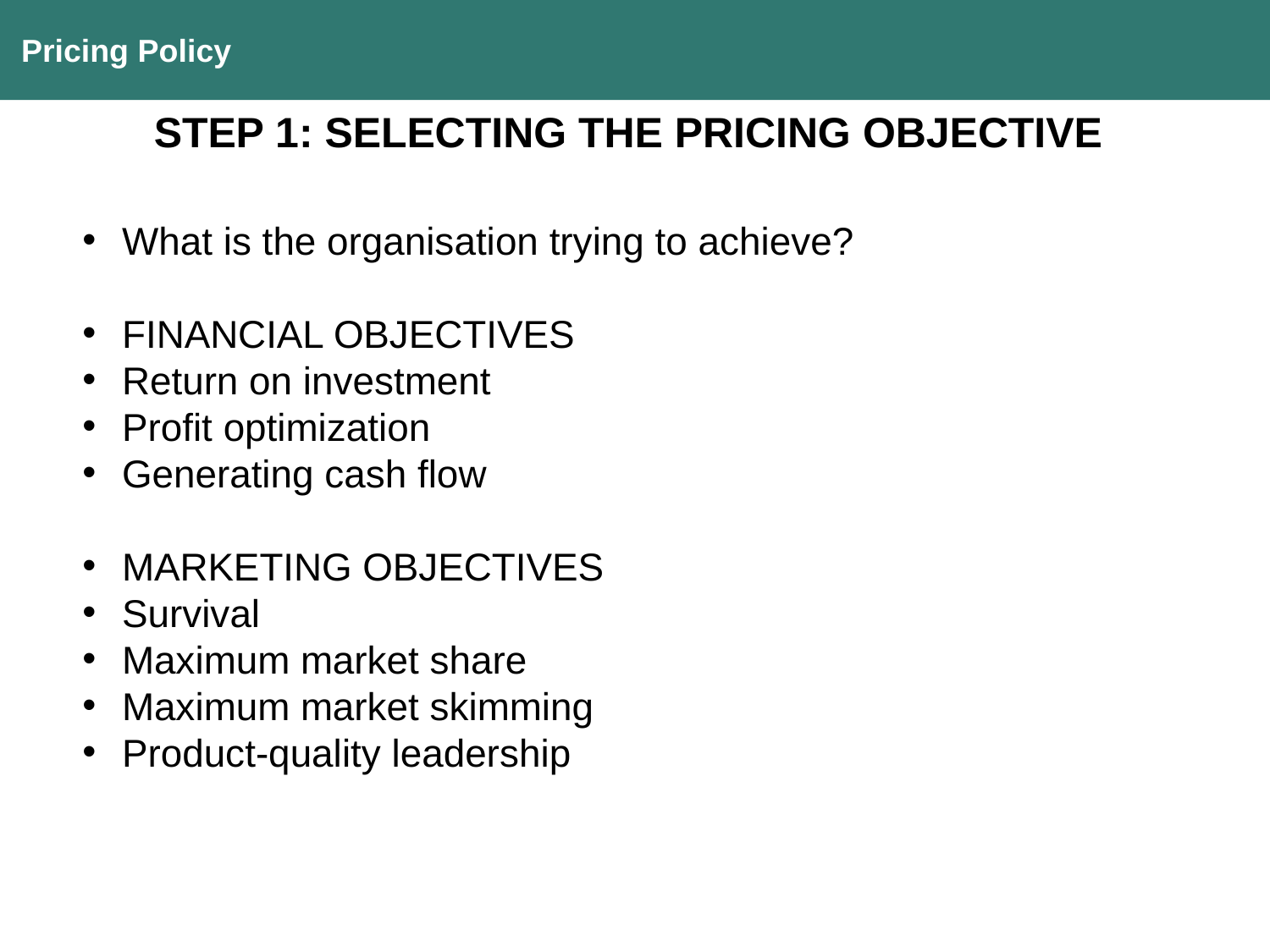

Pricing Policy
STEP 1: SELECTING THE PRICING OBJECTIVE
What is the organisation trying to achieve?

FINANCIAL OBJECTIVES
Return on investment
Profit optimization
Generating cash flow

MARKETING OBJECTIVES
Survival
Maximum market share
Maximum market skimming
Product-quality leadership